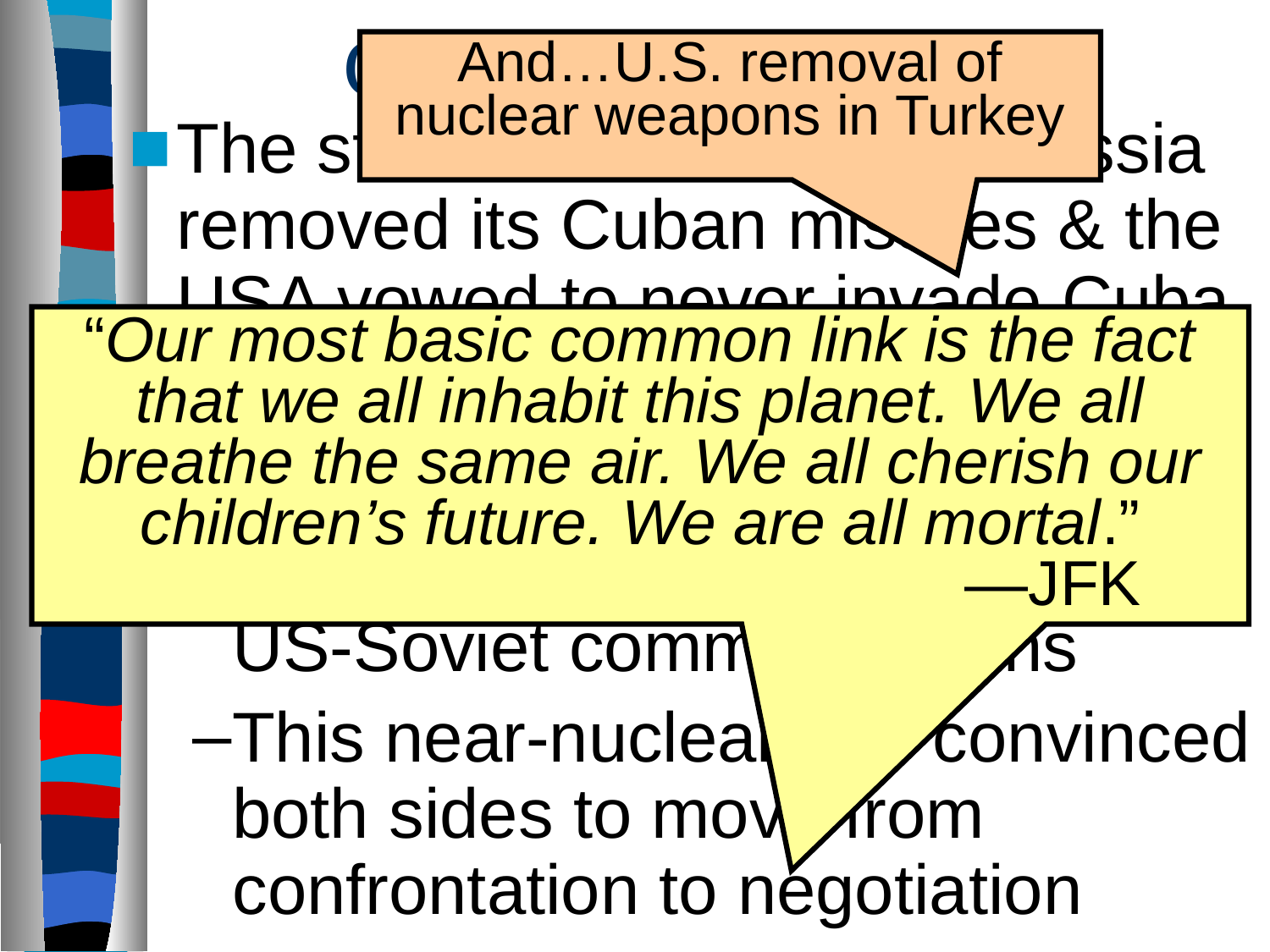

# Cuban Missile Crisis
And…U.S. removal of nuclear weapons in Turkey
The standoff ended when Russia removed its Cuban missiles & the USA vowed to never invade Cuba
The impact of the crisis:
Seen as a political victory for JFK
Installed a “hot line” to improve US-Soviet communications
This near-nuclear war convinced both sides to move from confrontation to negotiation
“Our most basic common link is the fact that we all inhabit this planet. We all breathe the same air. We all cherish our children’s future. We are all mortal.”
—JFK